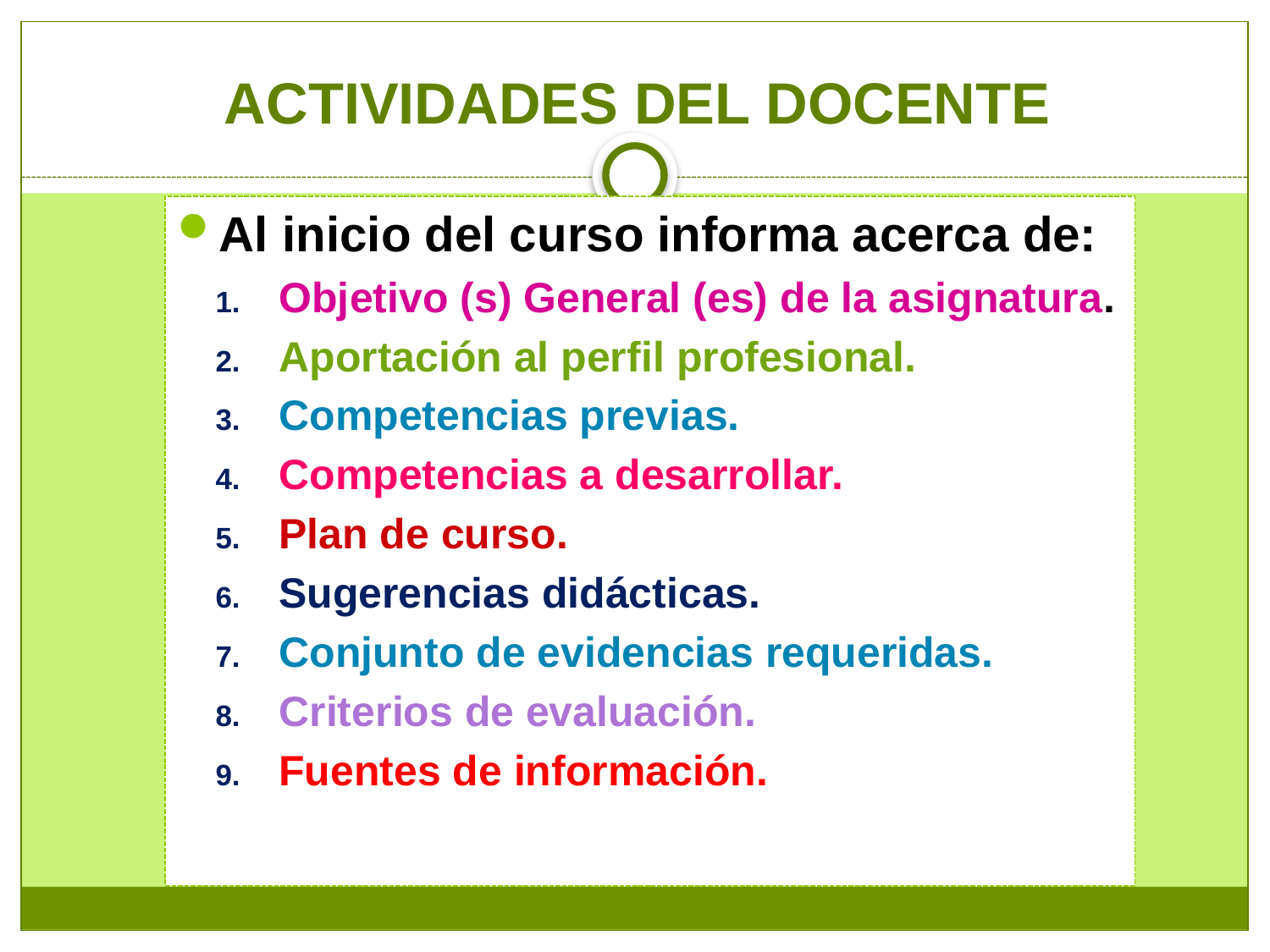

ACTIVIDADES DEL DOCENTE
Al inicio del curso informa acerca de:
Objetivo (s) General (es) de la asignatura.
Aportación al perfil profesional.
Competencias previas.
Competencias a desarrollar.
Plan de curso.
Sugerencias didácticas.
Conjunto de evidencias requeridas.
Criterios de evaluación.
Fuentes de información.